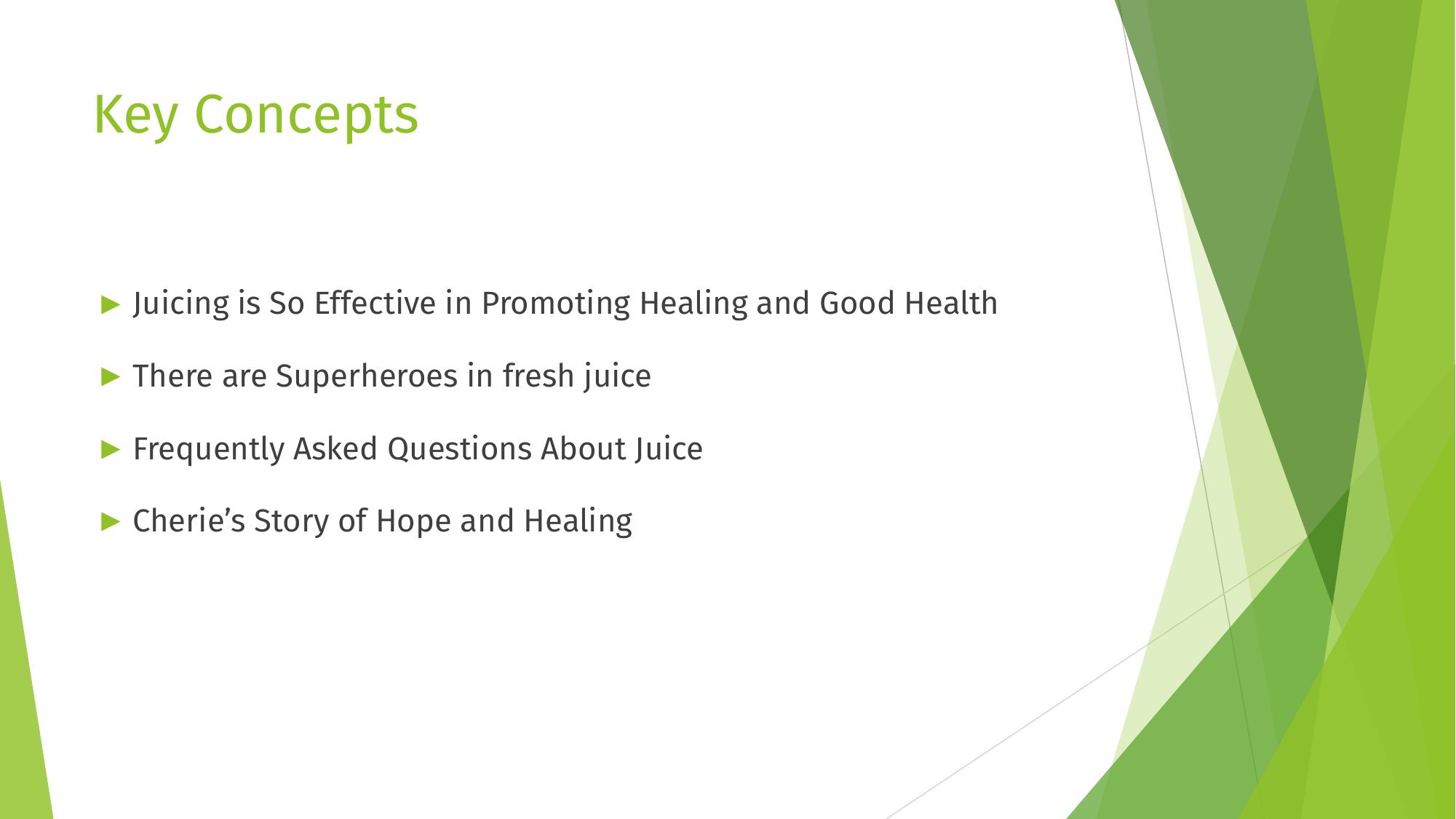

# Key Concepts
Juicing is So Effective in Promoting Healing and Good Health
There are Superheroes in fresh juice
Frequently Asked Questions About Juice
Cherie’s Story of Hope and Healing